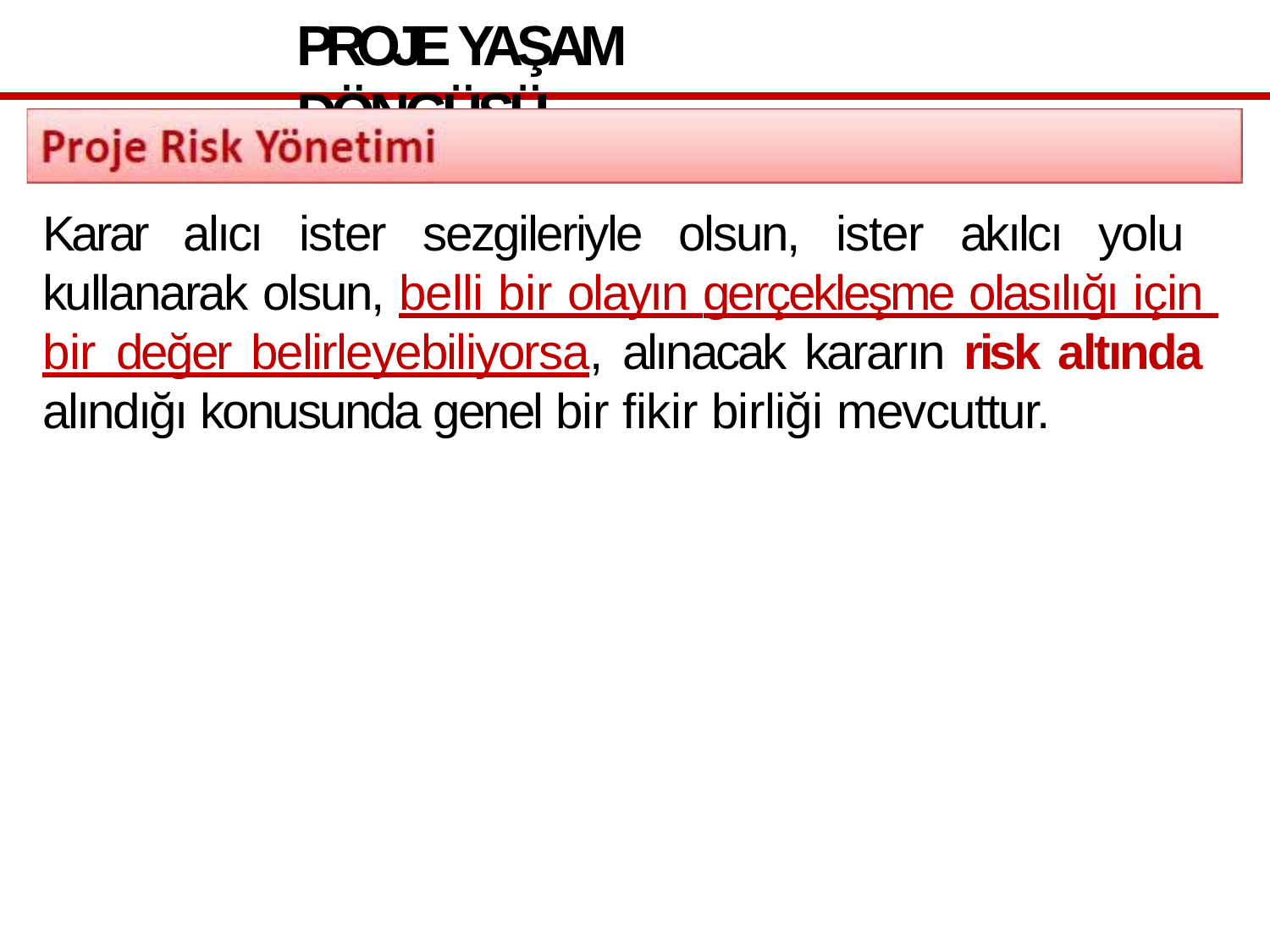

# PROJE YAŞAM DÖNGÜSÜ

Karar alıcı ister sezgileriyle olsun, ister akılcı yolu  kullanarak olsun, belli bir olayın gerçekleşme olasılığı için  bir değer belirleyebiliyorsa, alınacak kararın risk altında  alındığı konusunda genel bir fikir birliği mevcuttur.